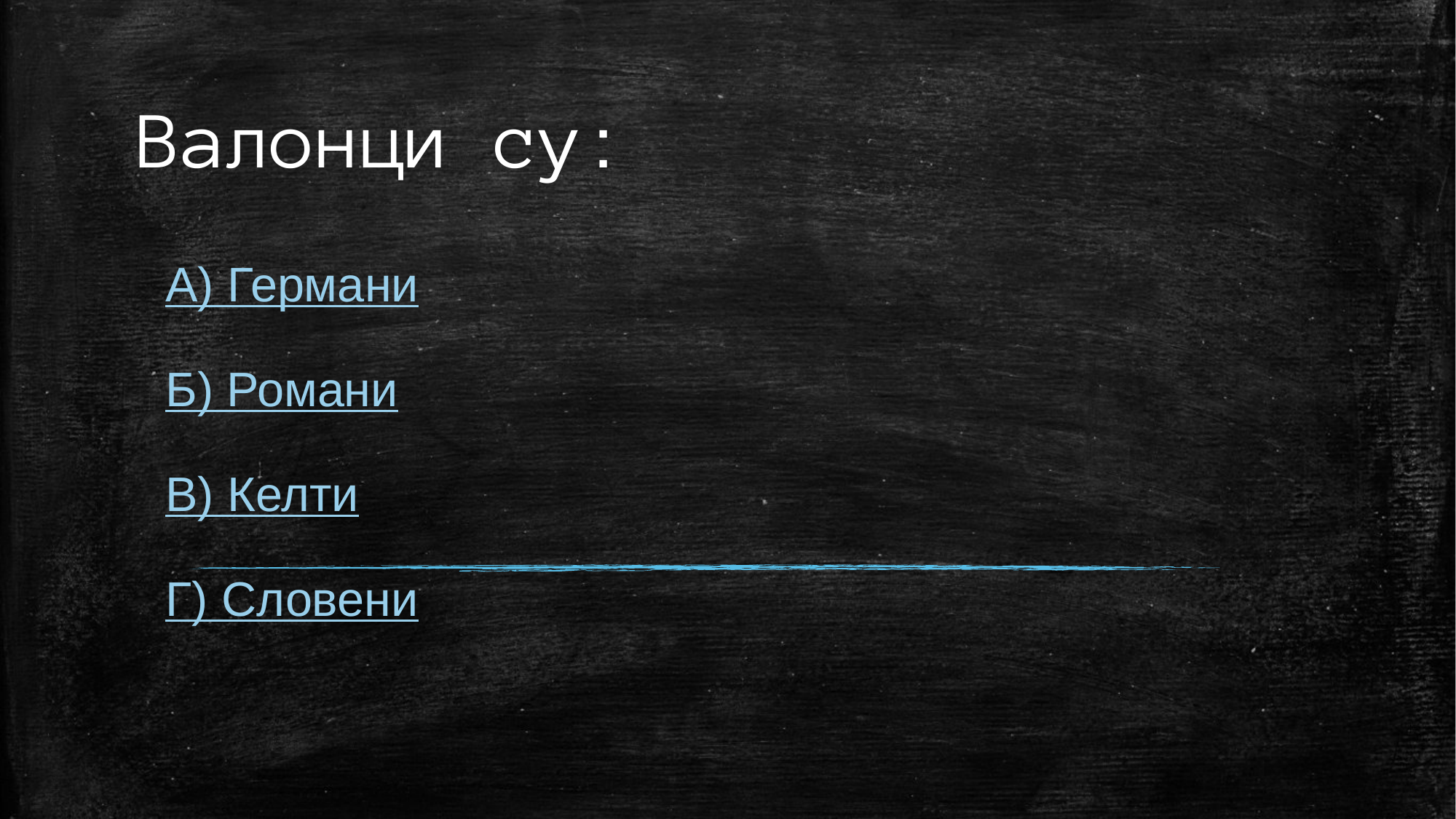

# Валонци су:
А) Германи

Б) Романи

В) Келти

Г) Словени